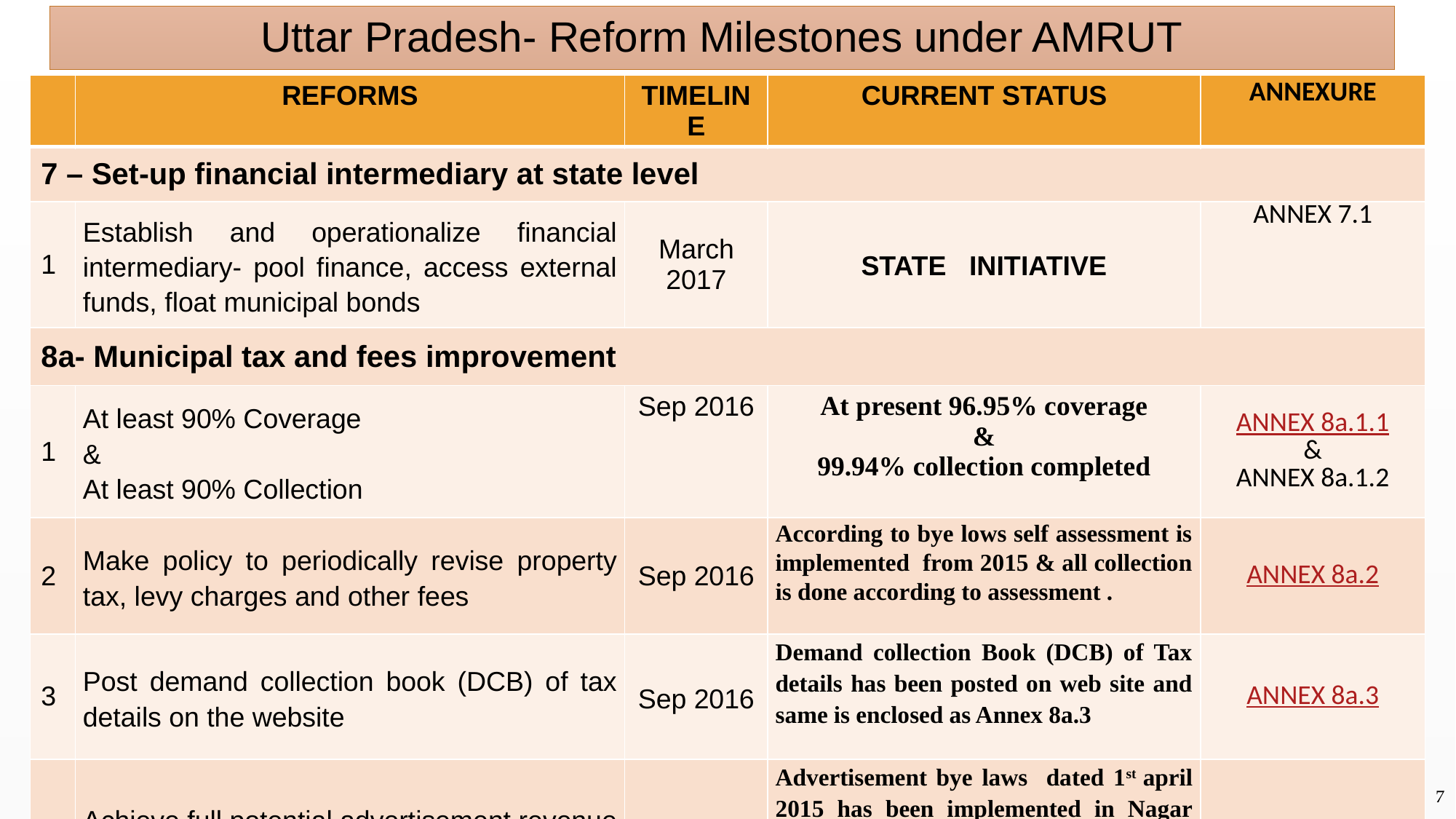

Uttar Pradesh- Reform Milestones under AMRUT
|  | REFORMS | TIMELINE | CURRENT STATUS | ANNEXURE |
| --- | --- | --- | --- | --- |
| 7 – Set-up financial intermediary at state level |  |  |  |  |
| 1 | Establish and operationalize financial intermediary- pool finance, access external funds, float municipal bonds | March 2017 | STATE INITIATIVE | ANNEX 7.1 |
| 8a- Municipal tax and fees improvement |  |  |  |  |
| 1 | At least 90% Coverage & At least 90% Collection | Sep 2016 | At present 96.95% coverage & 99.94% collection completed | ANNEX 8a.1.1 & ANNEX 8a.1.2 |
| 2 | Make policy to periodically revise property tax, levy charges and other fees | Sep 2016 | According to bye lows self assessment is implemented from 2015 & all collection is done according to assessment . | ANNEX 8a.2 |
| 3 | Post demand collection book (DCB) of tax details on the website | Sep 2016 | Demand collection Book (DCB) of Tax details has been posted on web site and same is enclosed as Annex 8a.3 | ANNEX 8a.3 |
| 4 | Achieve full potential advertisement revenue by making a policy for destination specific potential having dynamic pricing module. | Sep 2016 | Advertisement bye laws dated 1st april 2015 has been implemented in Nagar Palika Parishad Jaunpur. Currently advertisement is being done on contract basis. | ANNEX 8a.4 |
7